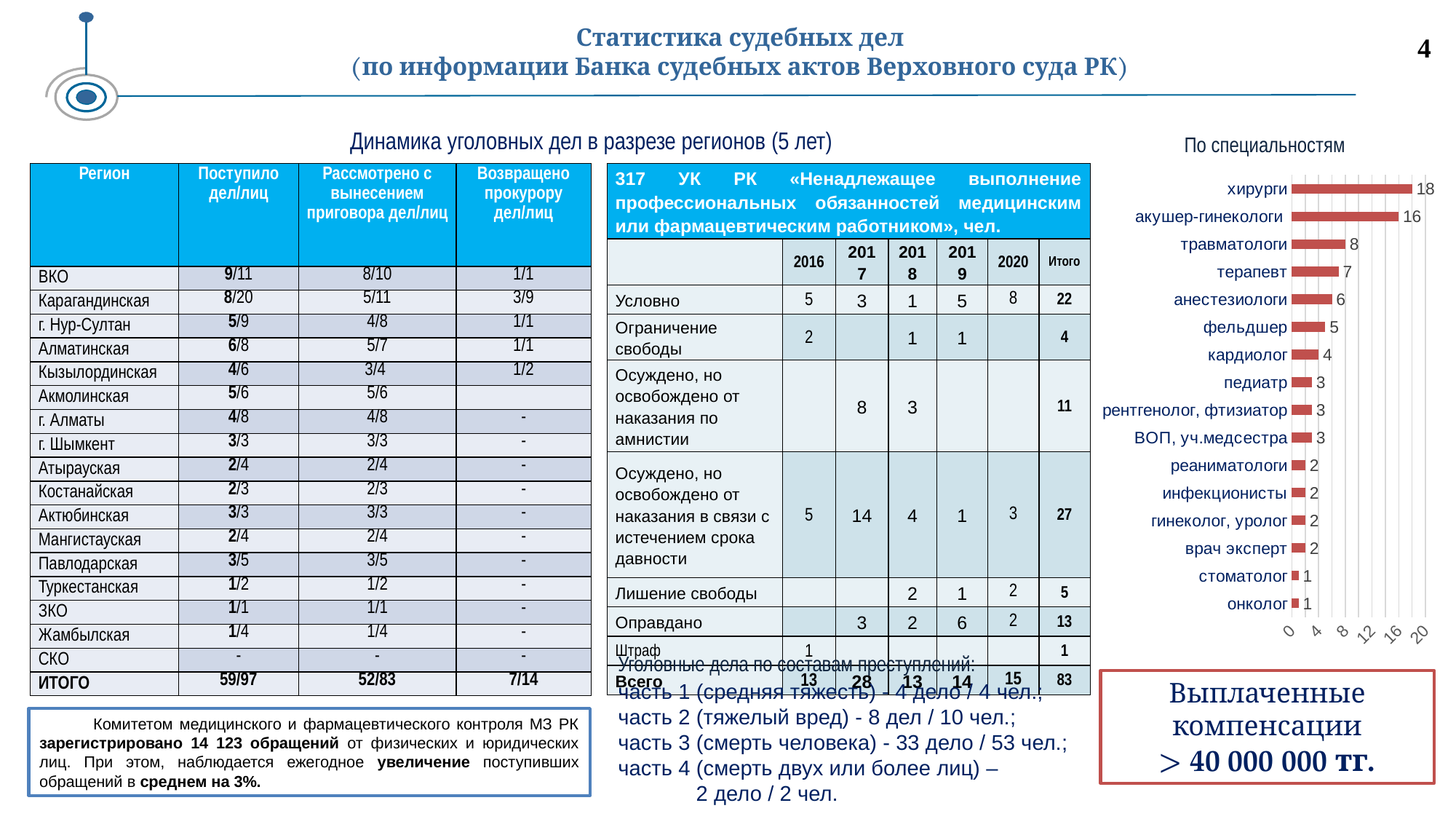

# Статистика судебных дел (по информации Банка судебных актов Верховного суда РК)

4
Динамика уголовных дел в разрезе регионов (5 лет)
По специальностям
| 317 УК РК «Ненадлежащее выполнение профессиональных обязанностей медицинским или фармацевтическим работником», чел. |  |  |  |  |  |  |
| --- | --- | --- | --- | --- | --- | --- |
|  | 2016 | 2017 | 2018 | 2019 | 2020 | Итого |
| Условно | 5 | 3 | 1 | 5 | 8 | 22 |
| Ограничение свободы | 2 |  | 1 | 1 |  | 4 |
| Осуждено, но освобождено от наказания по амнистии |  | 8 | 3 |  |  | 11 |
| Осуждено, но освобождено от наказания в связи с истечением срока давности | 5 | 14 | 4 | 1 | 3 | 27 |
| Лишение свободы |  |  | 2 | 1 | 2 | 5 |
| Оправдано |  | 3 | 2 | 6 | 2 | 13 |
| Штраф | 1 |  |  |  |  | 1 |
| Всего | 13 | 28 | 13 | 14 | 15 | 83 |
| Регион | Поступило дел/лиц | Рассмотрено с вынесением приговора дел/лиц | Возвращено прокурору дел/лиц |
| --- | --- | --- | --- |
| ВКО | 9/11 | 8/10 | 1/1 |
| Карагандинская | 8/20 | 5/11 | 3/9 |
| г. Нур-Султан | 5/9 | 4/8 | 1/1 |
| Алматинская | 6/8 | 5/7 | 1/1 |
| Кызылординская | 4/6 | 3/4 | 1/2 |
| Акмолинская | 5/6 | 5/6 |  |
| г. Алматы | 4/8 | 4/8 | - |
| г. Шымкент | 3/3 | 3/3 | - |
| Атырауская | 2/4 | 2/4 | - |
| Костанайская | 2/3 | 2/3 | - |
| Актюбинская | 3/3 | 3/3 | - |
| Мангистауская | 2/4 | 2/4 | - |
| Павлодарская | 3/5 | 3/5 | - |
| Туркестанская | 1/2 | 1/2 | - |
| ЗКО | 1/1 | 1/1 | - |
| Жамбылская | 1/4 | 1/4 | - |
| СКО | - | - | - |
| ИТОГО | 59/97 | 52/83 | 7/14 |

### Chart

| Category | Ряд 1 |
|---|---|
| онколог | 1.0 |
| стоматолог | 1.0 |
| врач эксперт | 2.0 |
| гинеколог, уролог | 2.0 |
| инфекционисты | 2.0 |
| реаниматологи | 2.0 |
| ВОП, уч.медсестра | 3.0 |
| рентгенолог, фтизиатор | 3.0 |
| педиатр | 3.0 |
| кардиолог | 4.0 |
| фельдшер | 5.0 |
| анестезиологи | 6.0 |
| терапевт | 7.0 |
| травматологи | 8.0 |
| акушер-гинекологи  | 16.0 |
| хирурги | 18.0 |
Уголовные дела по составам преступлений:
Выплаченные компенсации
> 40 000 000 тг.
часть 1 (средняя тяжесть) - 4 дело / 4 чел.;
часть 2 (тяжелый вред) - 8 дел / 10 чел.;
часть 3 (смерть человека) - 33 дело / 53 чел.;
часть 4 (смерть двух или более лиц) –
             2 дело / 2 чел.
Комитетом медицинского и фармацевтического контроля МЗ РК зарегистрировано 14 123 обращений от физических и юридических лиц. При этом, наблюдается ежегодное увеличение поступивших обращений в среднем на 3%.